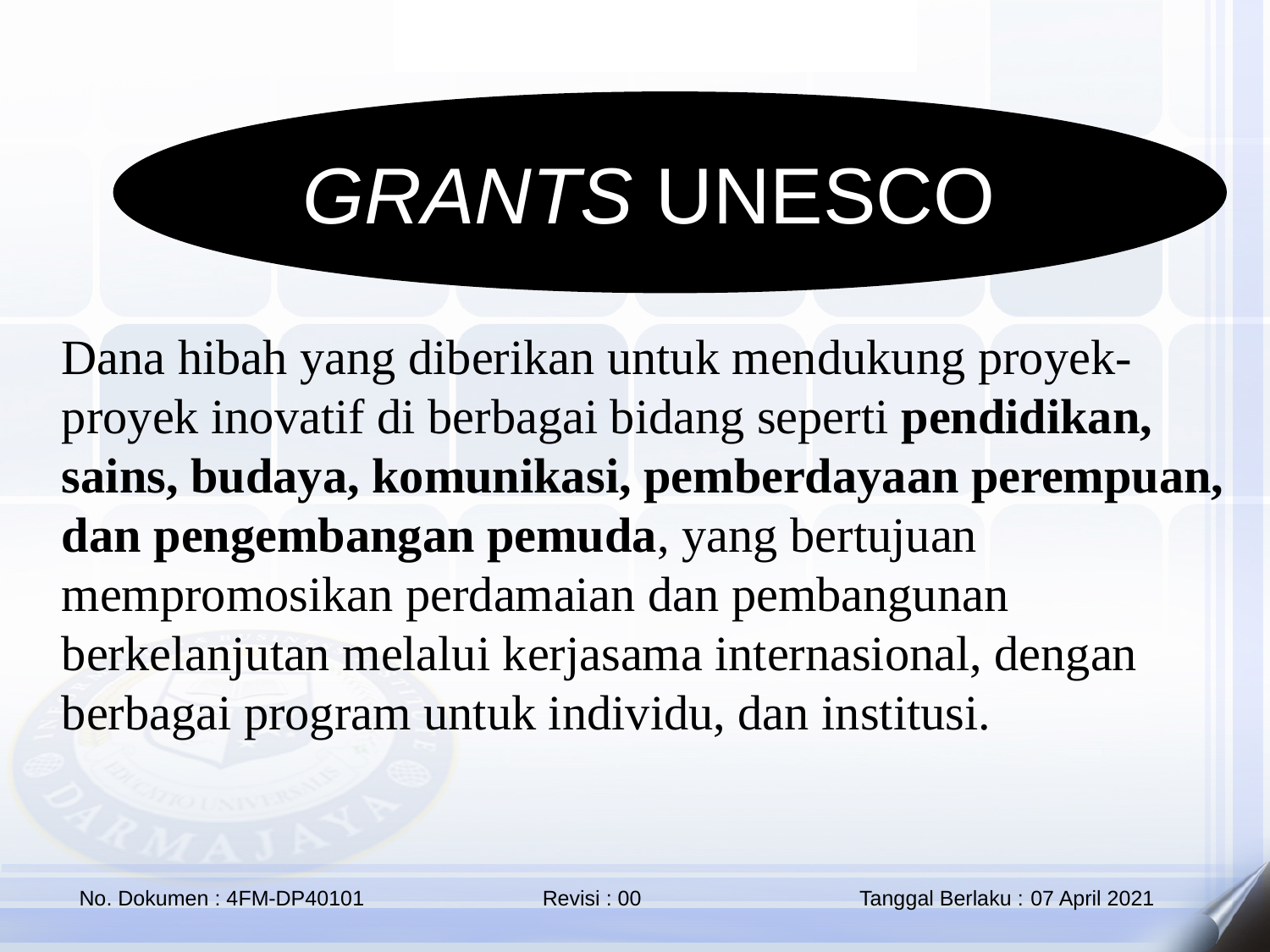

GRANTS UNESCO
Dana hibah yang diberikan untuk mendukung proyek-proyek inovatif di berbagai bidang seperti pendidikan, sains, budaya, komunikasi, pemberdayaan perempuan, dan pengembangan pemuda, yang bertujuan mempromosikan perdamaian dan pembangunan berkelanjutan melalui kerjasama internasional, dengan berbagai program untuk individu, dan institusi.